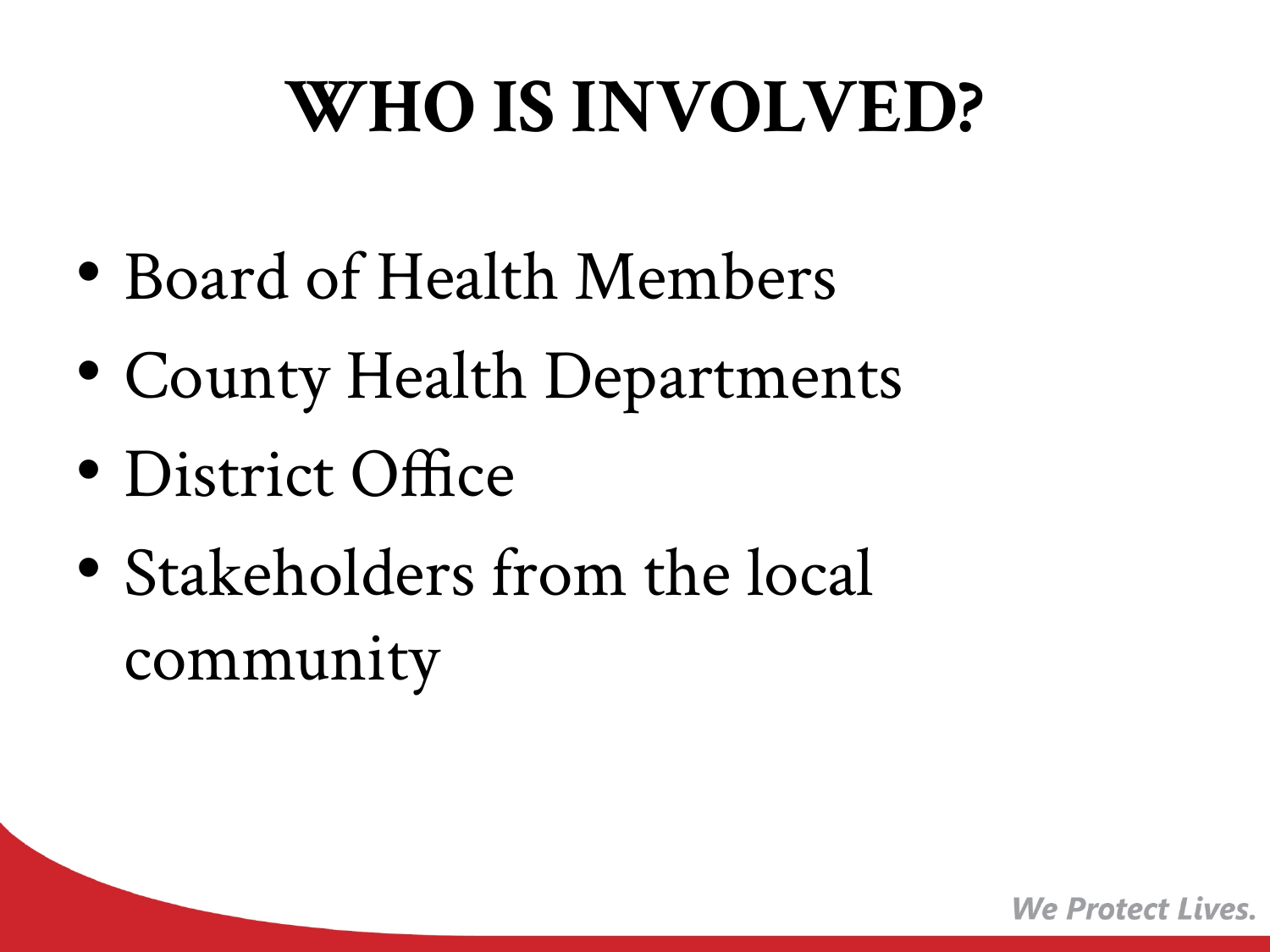

# WHO IS INVOLVED?
Board of Health Members
County Health Departments
District Office
Stakeholders from the local community